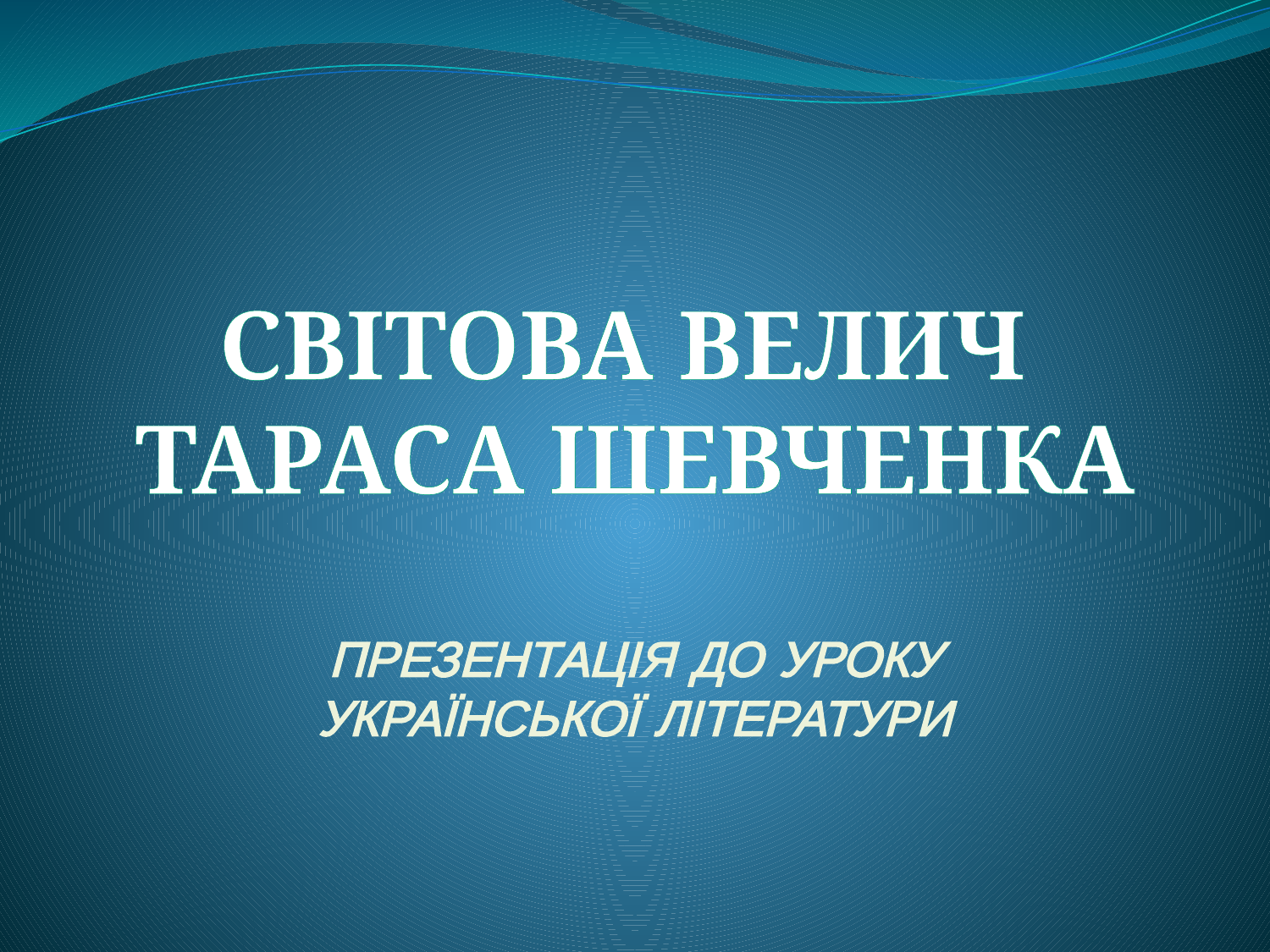

СВІТОВА ВЕЛИЧ
ТАРАСА ШЕВЧЕНКА

Презентація до уроку
Української літератури